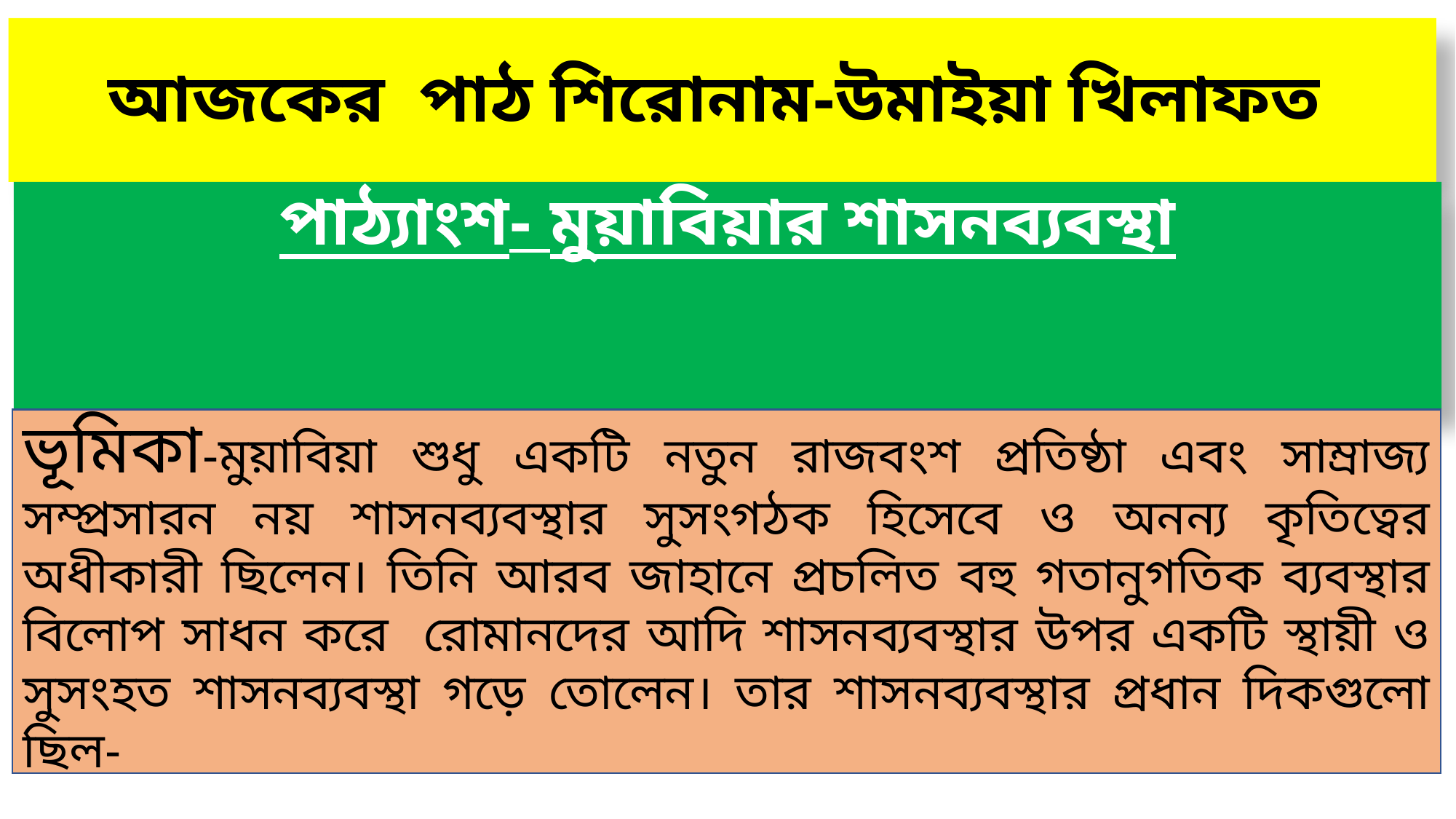

# আজকের  পাঠ শিরোনাম-উমাইয়া খিলাফত
পাঠ্যাংশ- মুয়াবিয়ার শাসনব্যবস্থা
ভূমিকা-মুয়াবিয়া শুধু একটি নতুন রাজবংশ প্রতিষ্ঠা এবং সাম্রাজ্য সম্প্রসারন নয় শাসনব্যবস্থার সুসংগঠক হিসেবে ও অনন্য কৃতিত্বের অধীকারী ছিলেন। তিনি আরব জাহানে প্রচলিত বহু গতানুগতিক ব্যবস্থার বিলোপ সাধন করে  রোমানদের আদি শাসনব্যবস্থার উপর একটি স্থায়ী ও সুসংহত শাসনব্যবস্থা গড়ে তোলেন। তার শাসনব্যবস্থার প্রধান দিকগুলো ছিল-